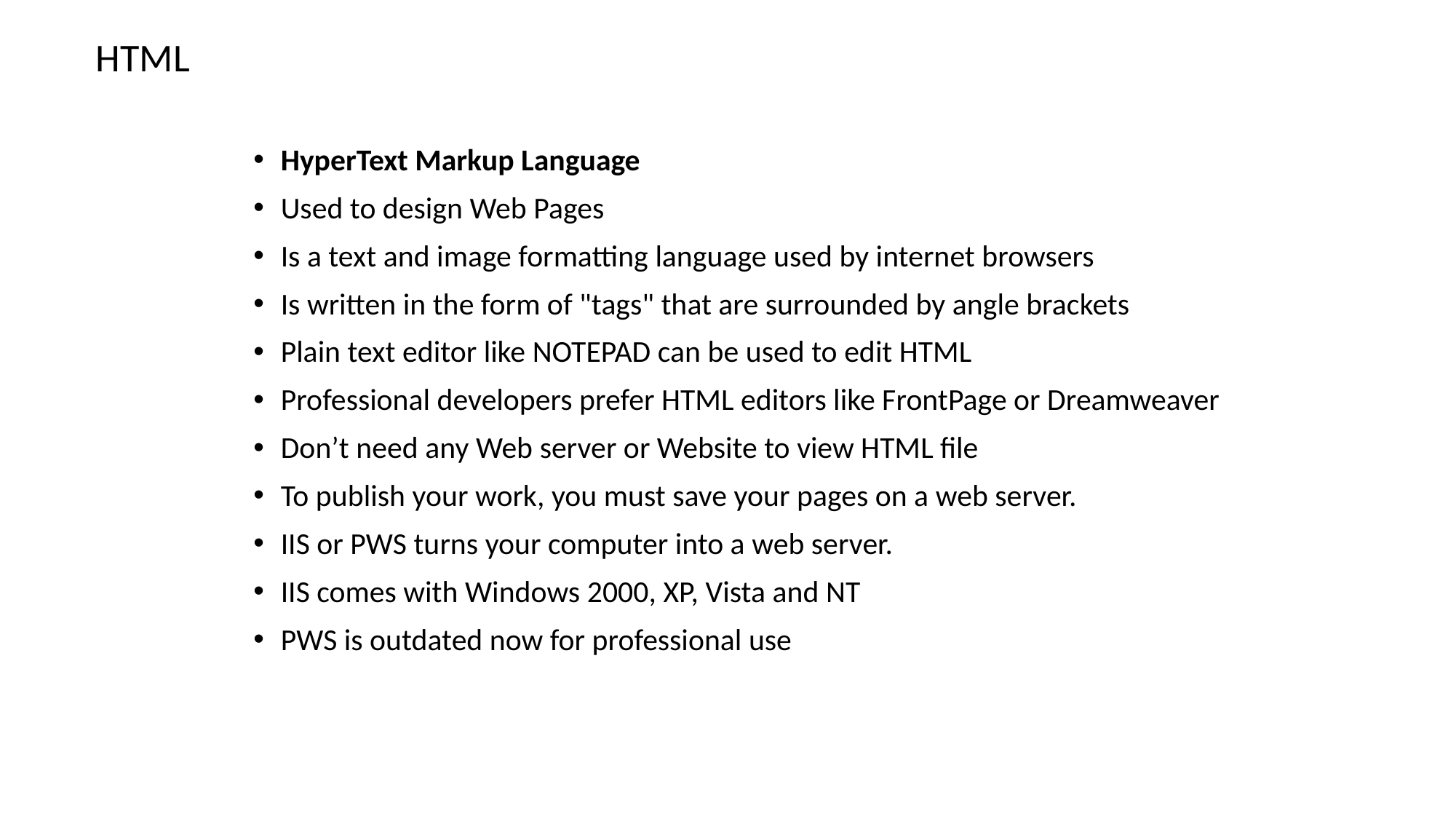

# HTML
HyperText Markup Language
Used to design Web Pages
Is a text and image formatting language used by internet browsers
Is written in the form of "tags" that are surrounded by angle brackets
Plain text editor like NOTEPAD can be used to edit HTML
Professional developers prefer HTML editors like FrontPage or Dreamweaver
Don’t need any Web server or Website to view HTML file
To publish your work, you must save your pages on a web server.
IIS or PWS turns your computer into a web server.
IIS comes with Windows 2000, XP, Vista and NT
PWS is outdated now for professional use